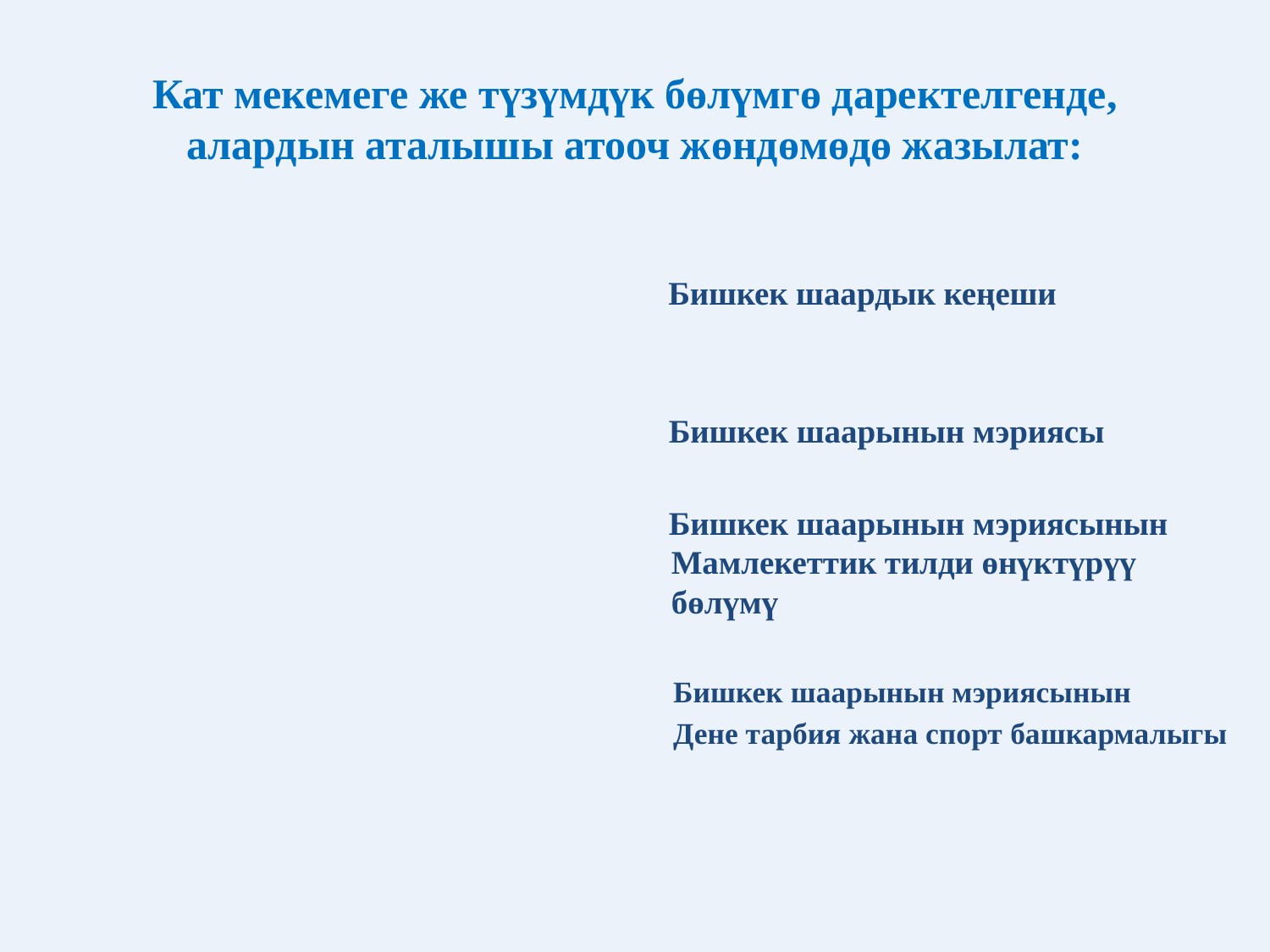

Кат мекемеге же түзүмдүк бөлүмгө даректелгенде, алардын аталышы атооч жөндөмөдө жазылат:
      Бишкек шаардык кеңеши

     Бишкек шаарынын мэриясы

     Бишкек шаарынын мэриясынын Мамлекеттик тилди өнүктүрүү бөлүмү

      Бишкек шаарынын мэриясынын
      Дене тарбия жана спорт башкармалыгы